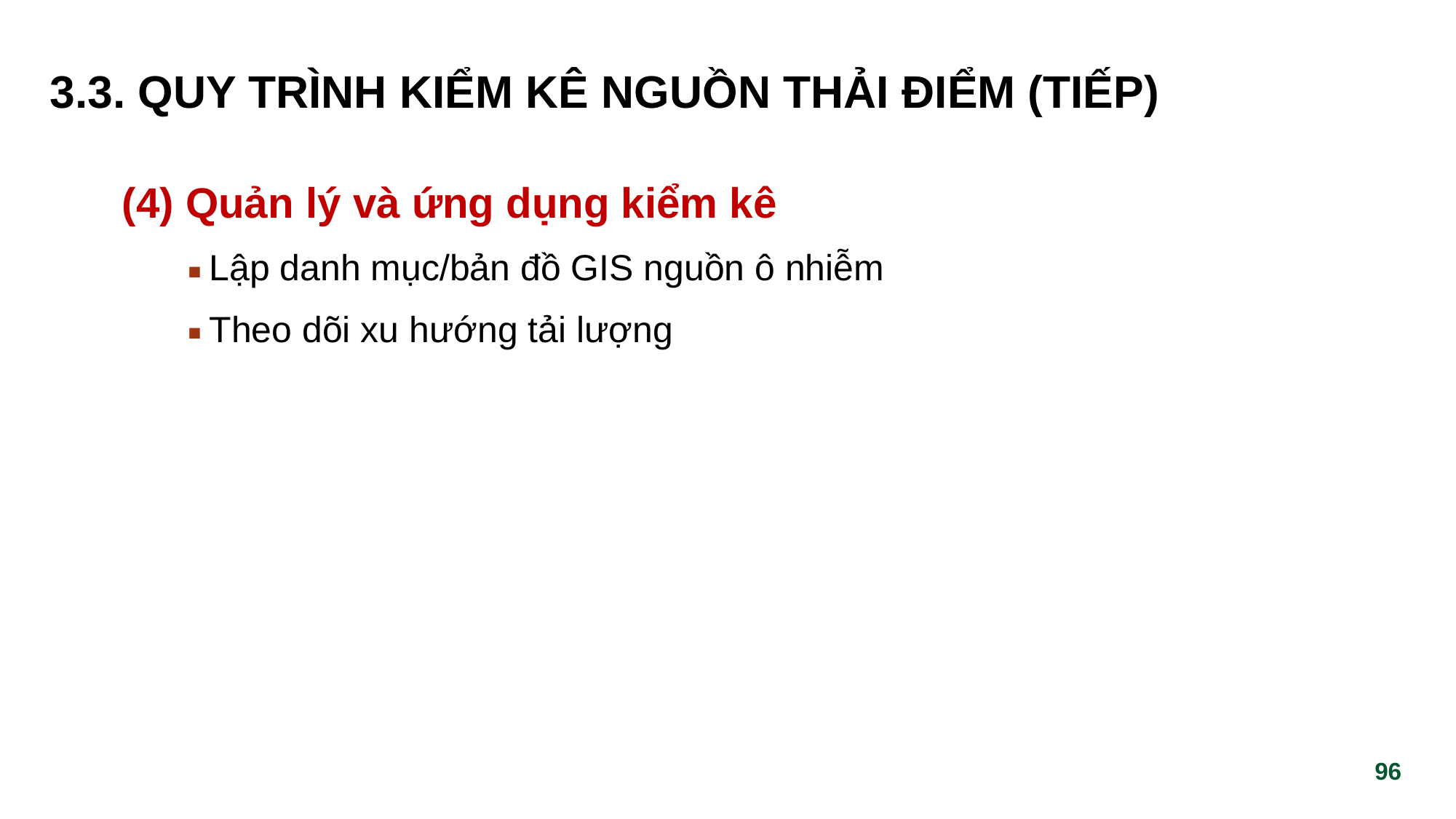

# 3.3. QUY TRÌNH KIỂM KÊ NGUỒN THẢI ĐIỂM (tiếp)
(4) Quản lý và ứng dụng kiểm kê
Lập danh mục/bản đồ GIS nguồn ô nhiễm
Theo dõi xu hướng tải lượng

96
96